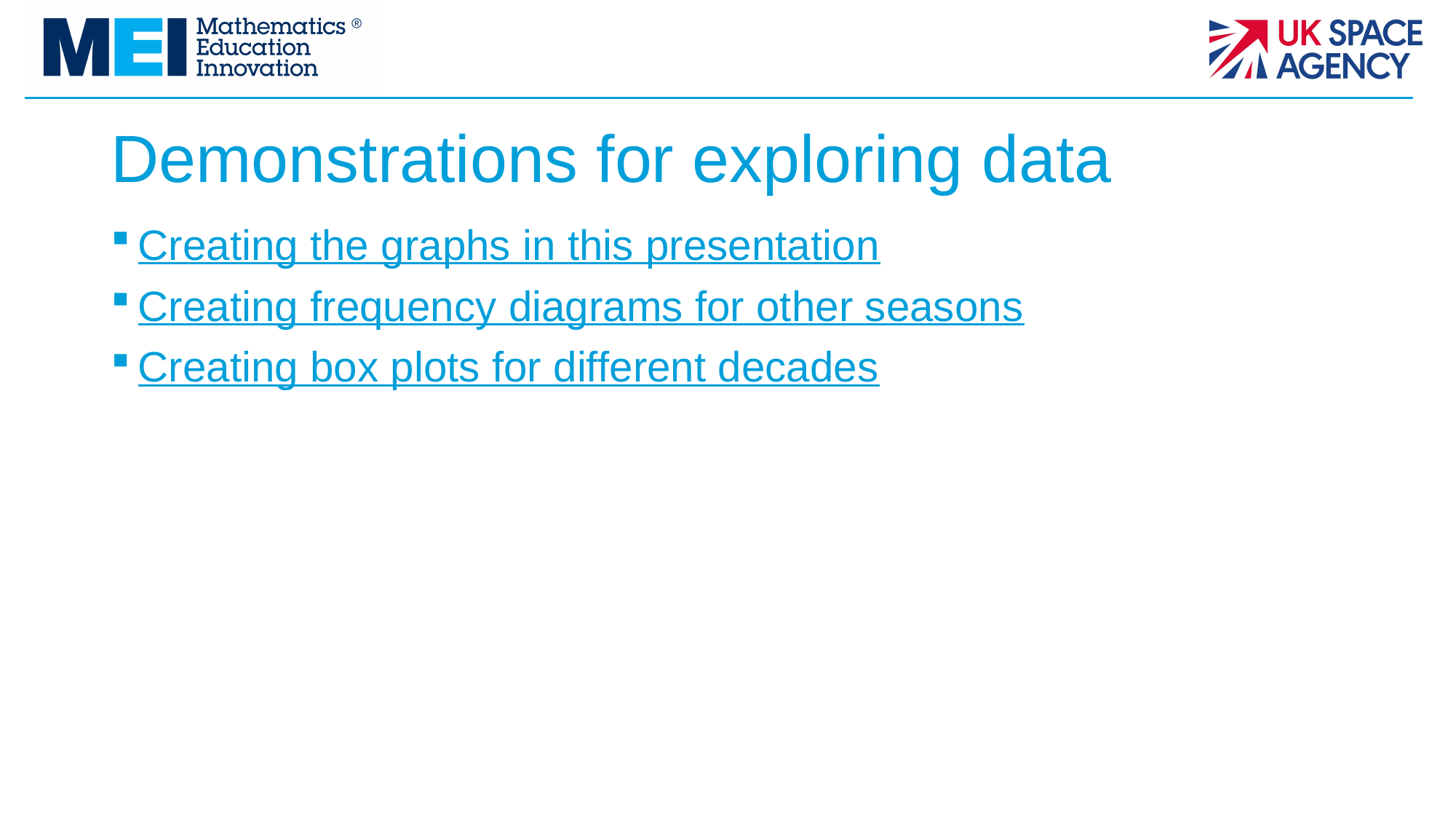

# Demonstrations for exploring data
Creating the graphs in this presentation
Creating frequency diagrams for other seasons
Creating box plots for different decades